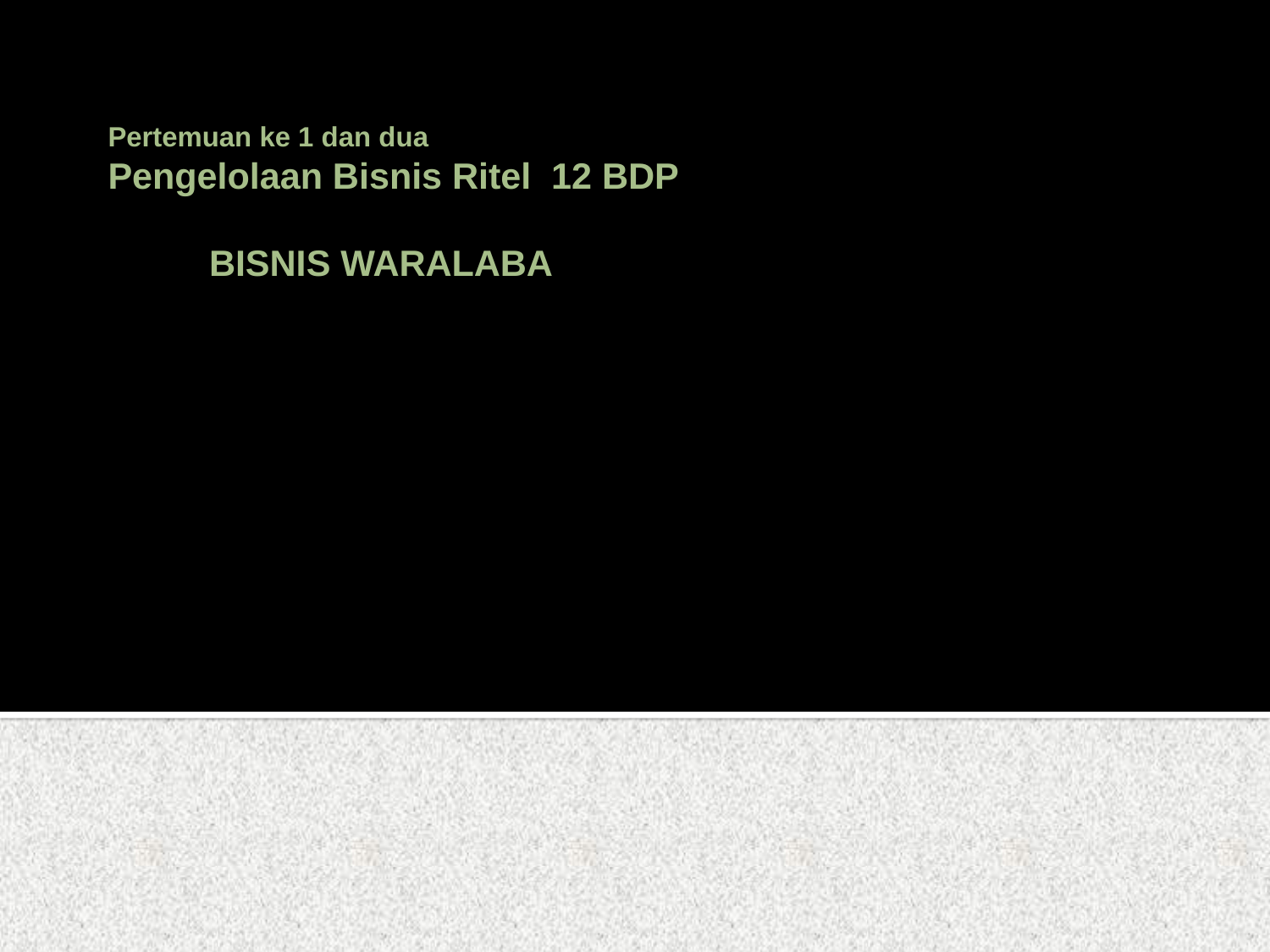

# Pertemuan ke 1 dan dua Pengelolaan Bisnis Ritel  12 BDP BISNIS WARALABA